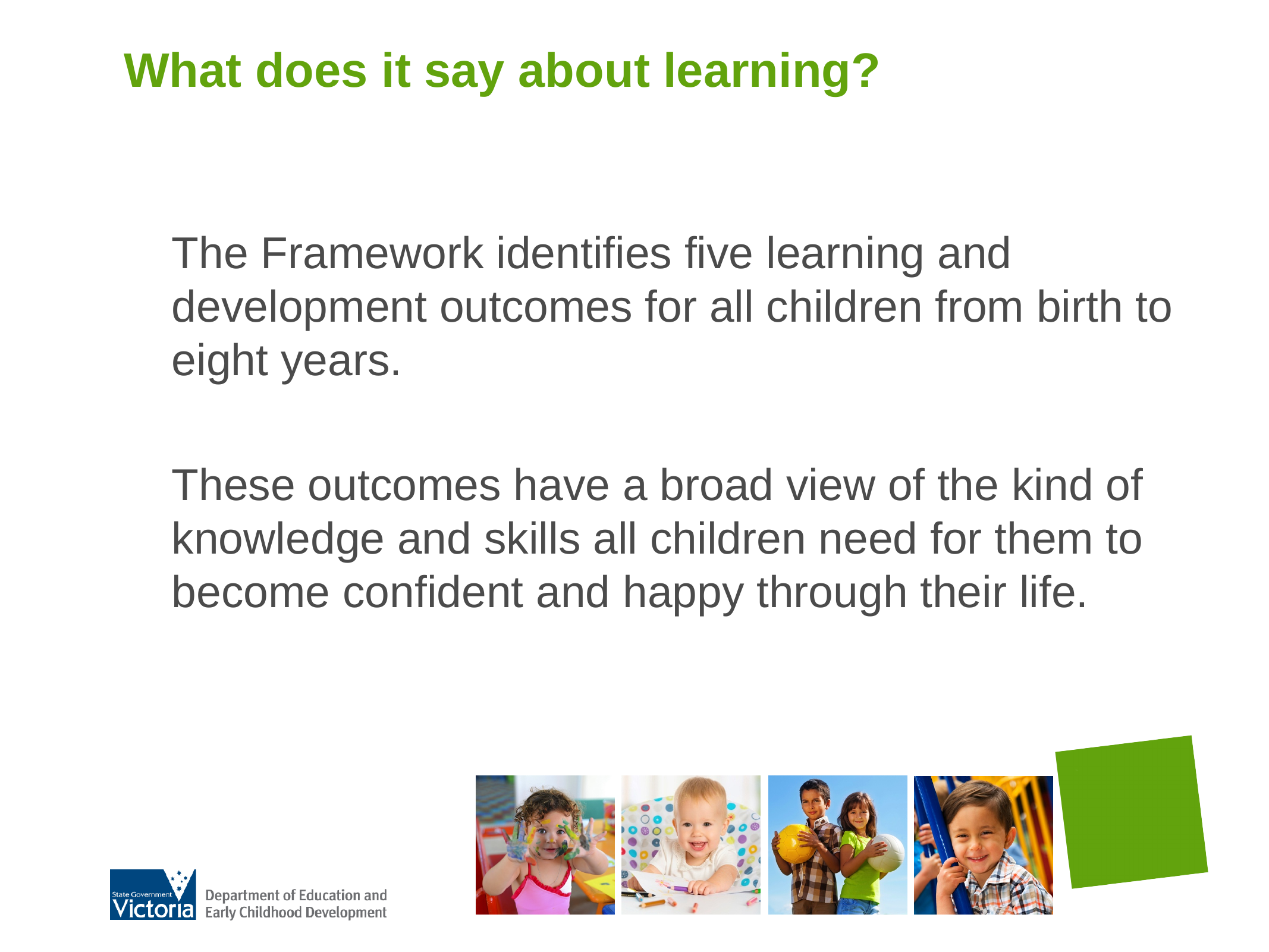

# What does it say about learning?

	The Framework identifies five learning and development outcomes for all children from birth to eight years.

	These outcomes have a broad view of the kind of knowledge and skills all children need for them to become confident and happy through their life.